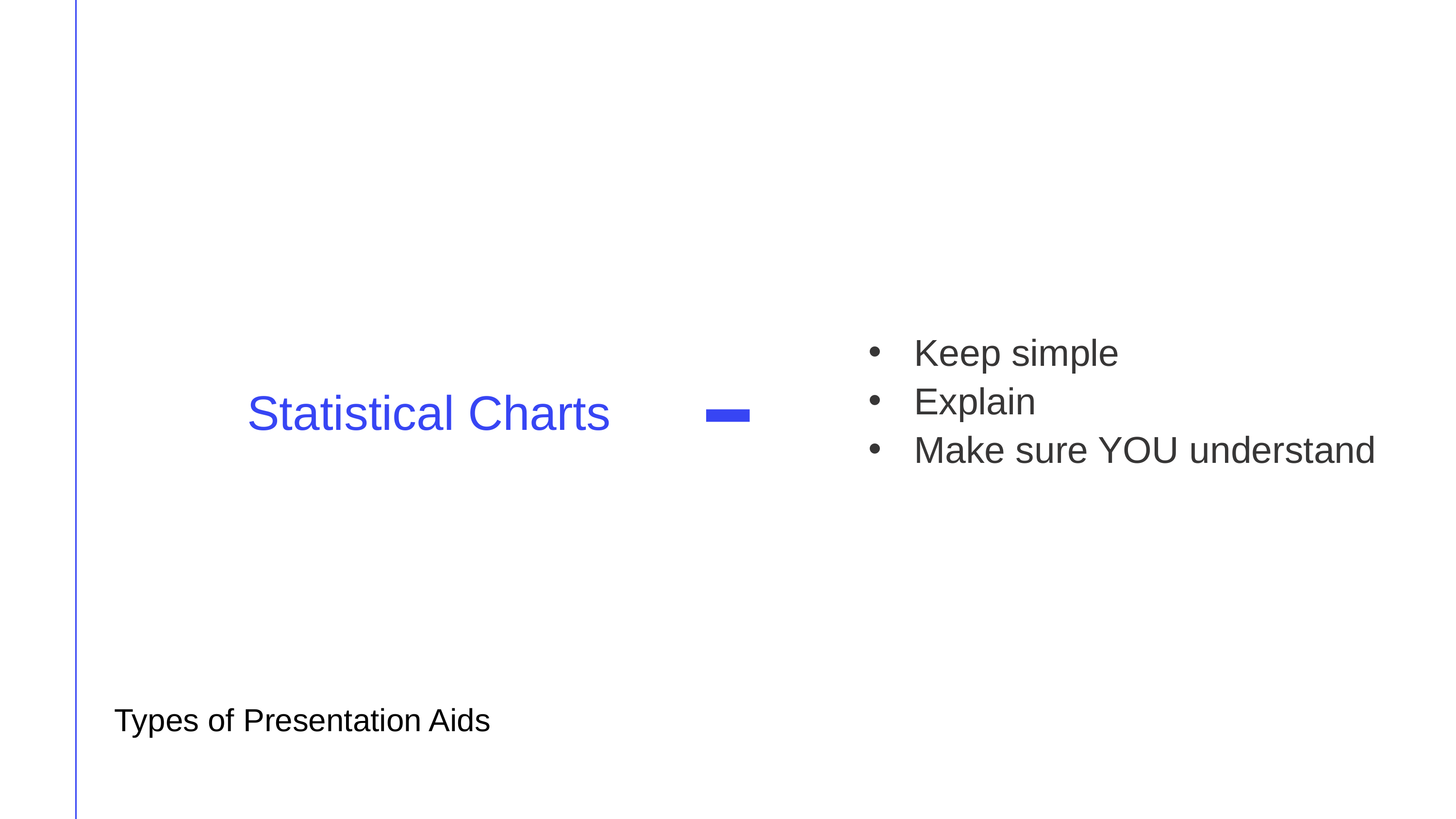

Keep simple
Explain
Make sure YOU understand
Statistical Charts

Types of Presentation Aids